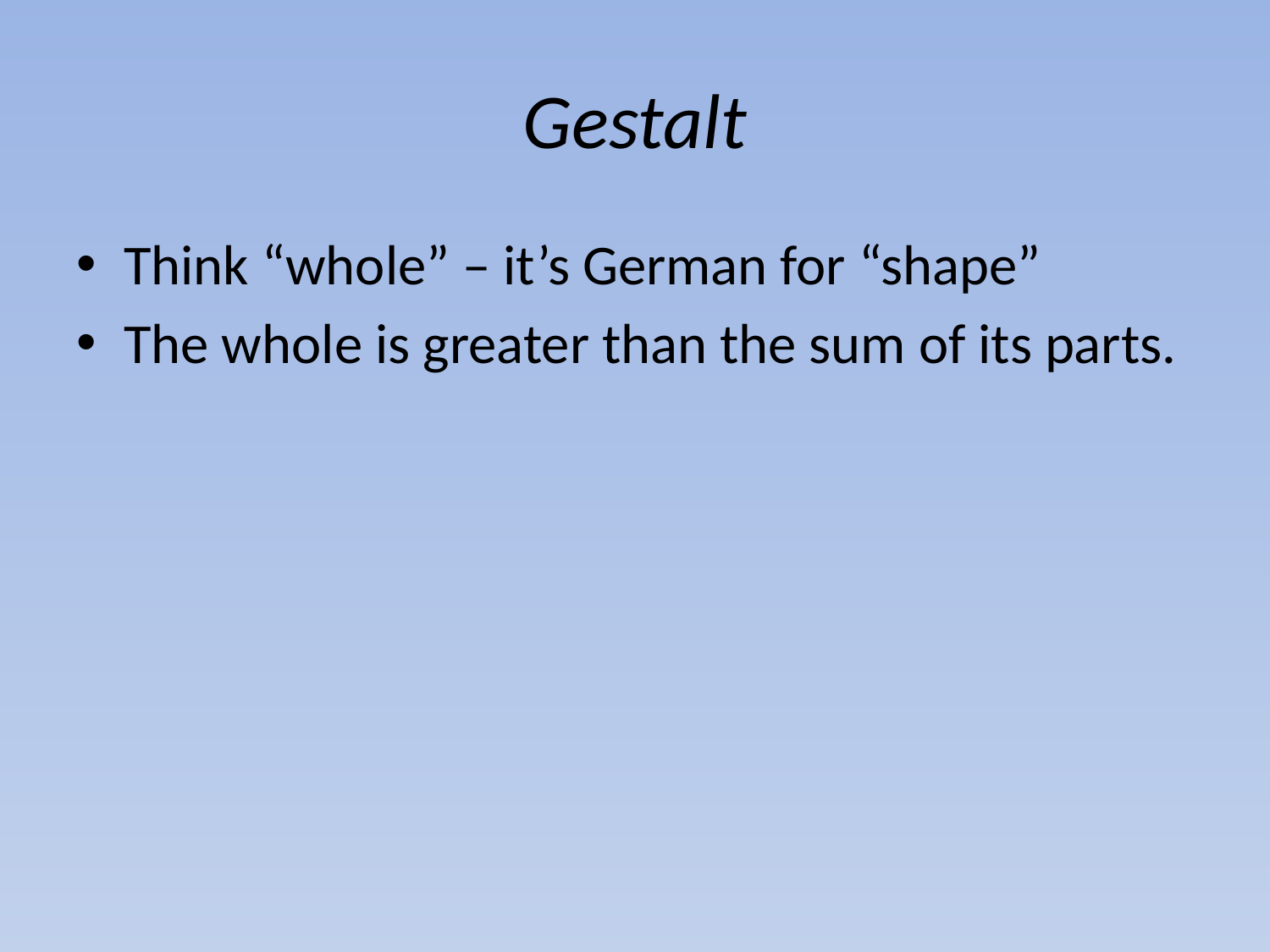

# Gestalt
Think “whole” – it’s German for “shape”
The whole is greater than the sum of its parts.